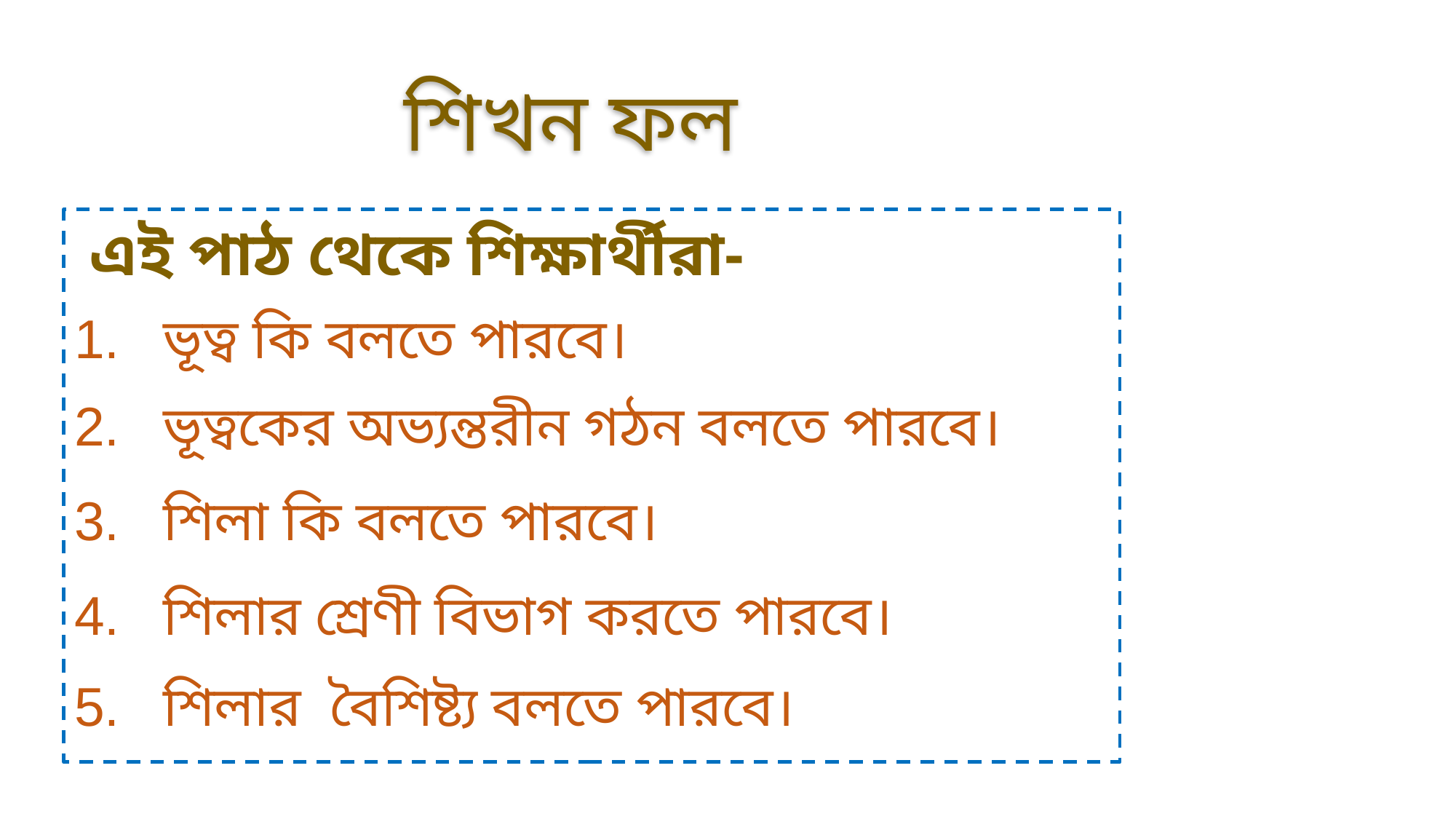

শিখন ফল
 এই পাঠ থেকে শিক্ষার্থীরা-

ভূত্ব কি বলতে পারবে।

ভূত্বকের অভ্যন্তরীন গঠন বলতে পারবে।

শিলা কি বলতে পারবে।

শিলার শ্রেণী বিভাগ করতে পারবে।

শিলার  বৈশিষ্ট্য বলতে পারবে।